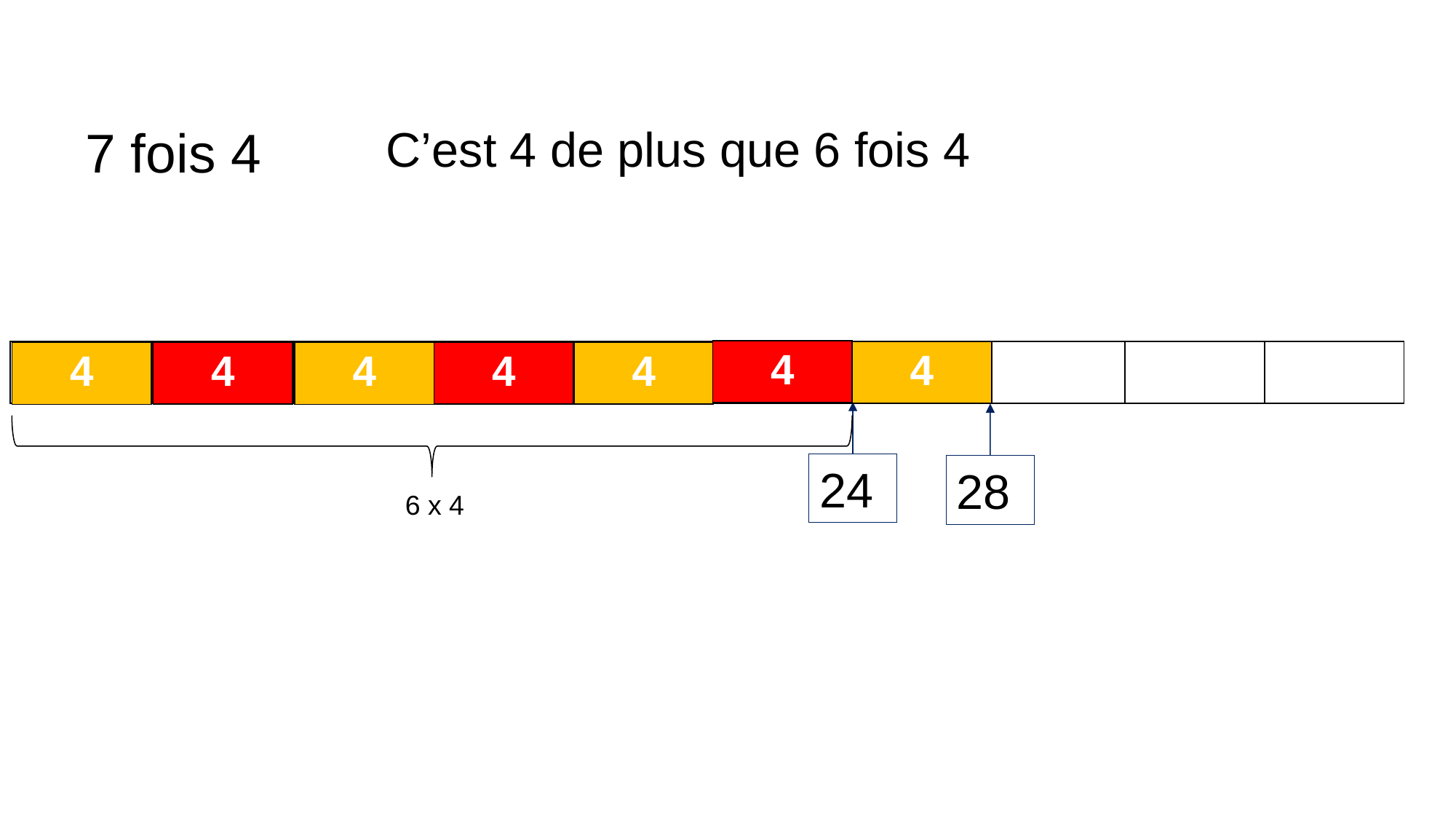

C’est 4 de plus que 6 fois 4
7 fois 4
| 4 |
| --- |
|  |  |  |  |  |  |  |  |  |  |
| --- | --- | --- | --- | --- | --- | --- | --- | --- | --- |
| 4 |
| --- |
| 4 |
| --- |
| 4 |
| --- |
| 4 |
| --- |
| 4 |
| --- |
| 4 |
| --- |
24
28
6 x 4